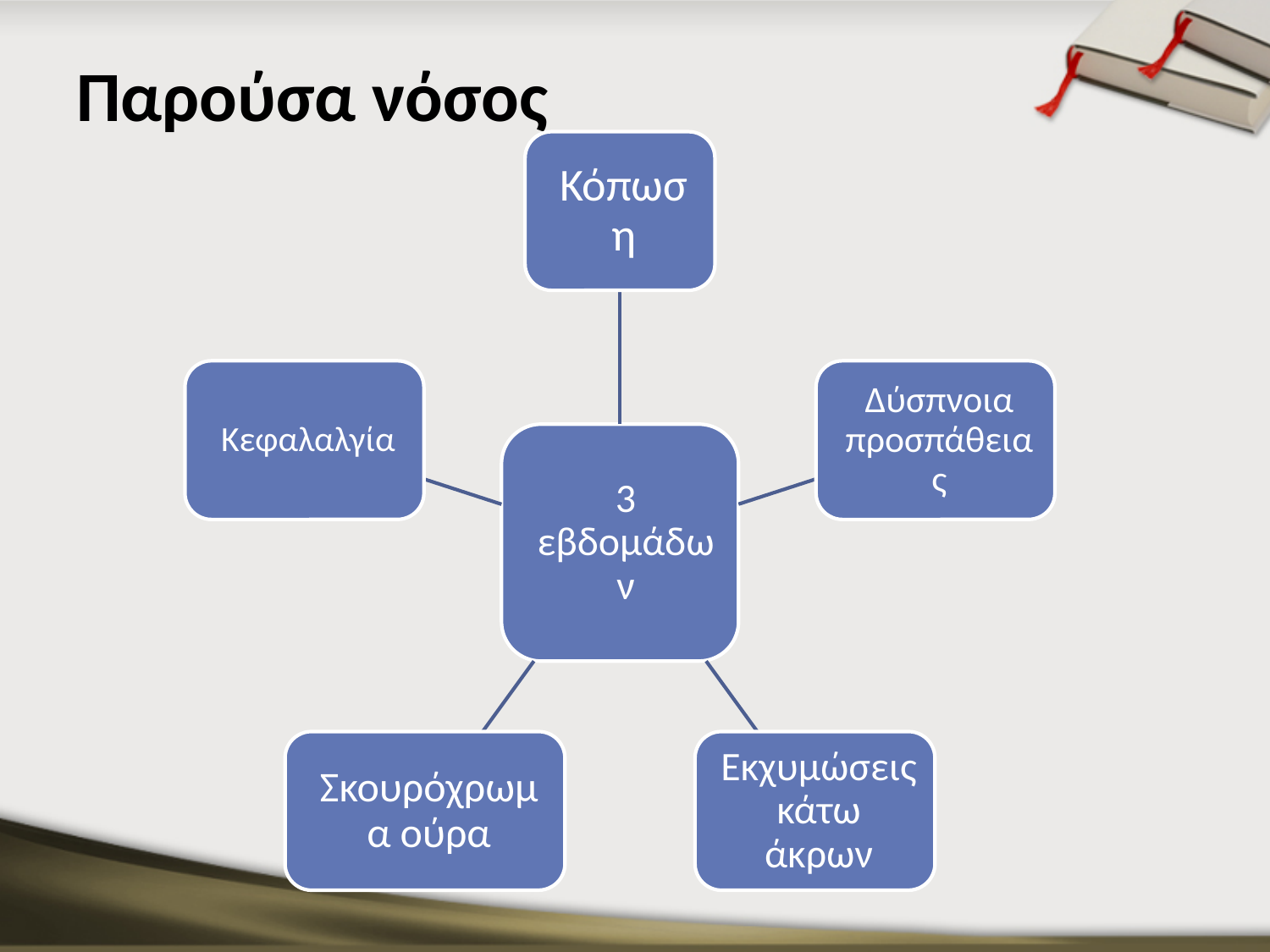

# Παρούσα νόσος
3 εβδομάδων
Κόπωση
Δύσπνοια προσπάθειας
Εκχυμώσεις κάτω άκρων
Σκουρόχρωμα ούρα
Κεφαλαλγία